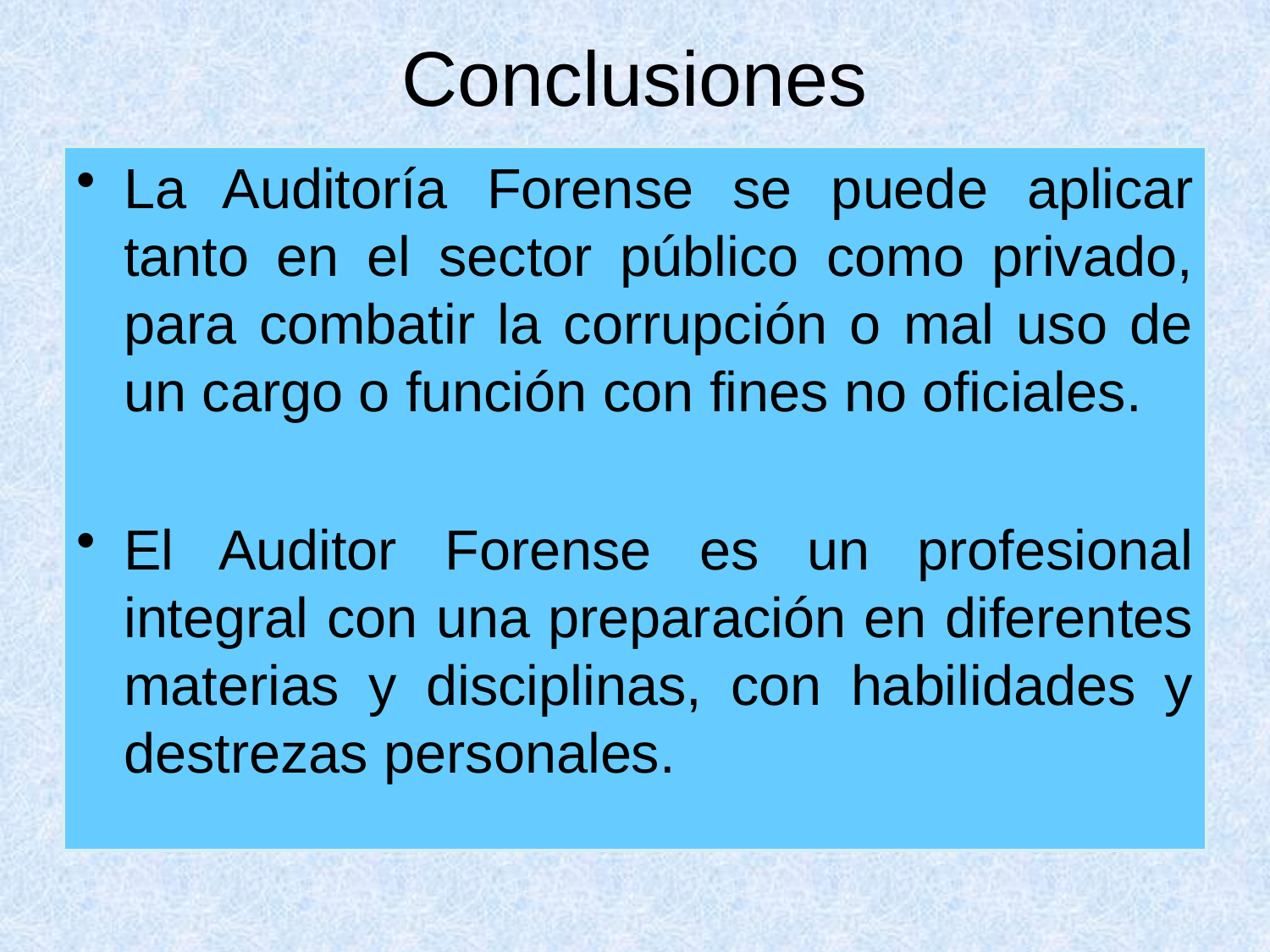

# Conclusiones
La Auditoría Forense se puede aplicar tanto en el sector público como privado, para combatir la corrupción o mal uso de un cargo o función con fines no oficiales.

El Auditor Forense es un profesional integral con una preparación en diferentes materias y disciplinas, con habilidades y destrezas personales.